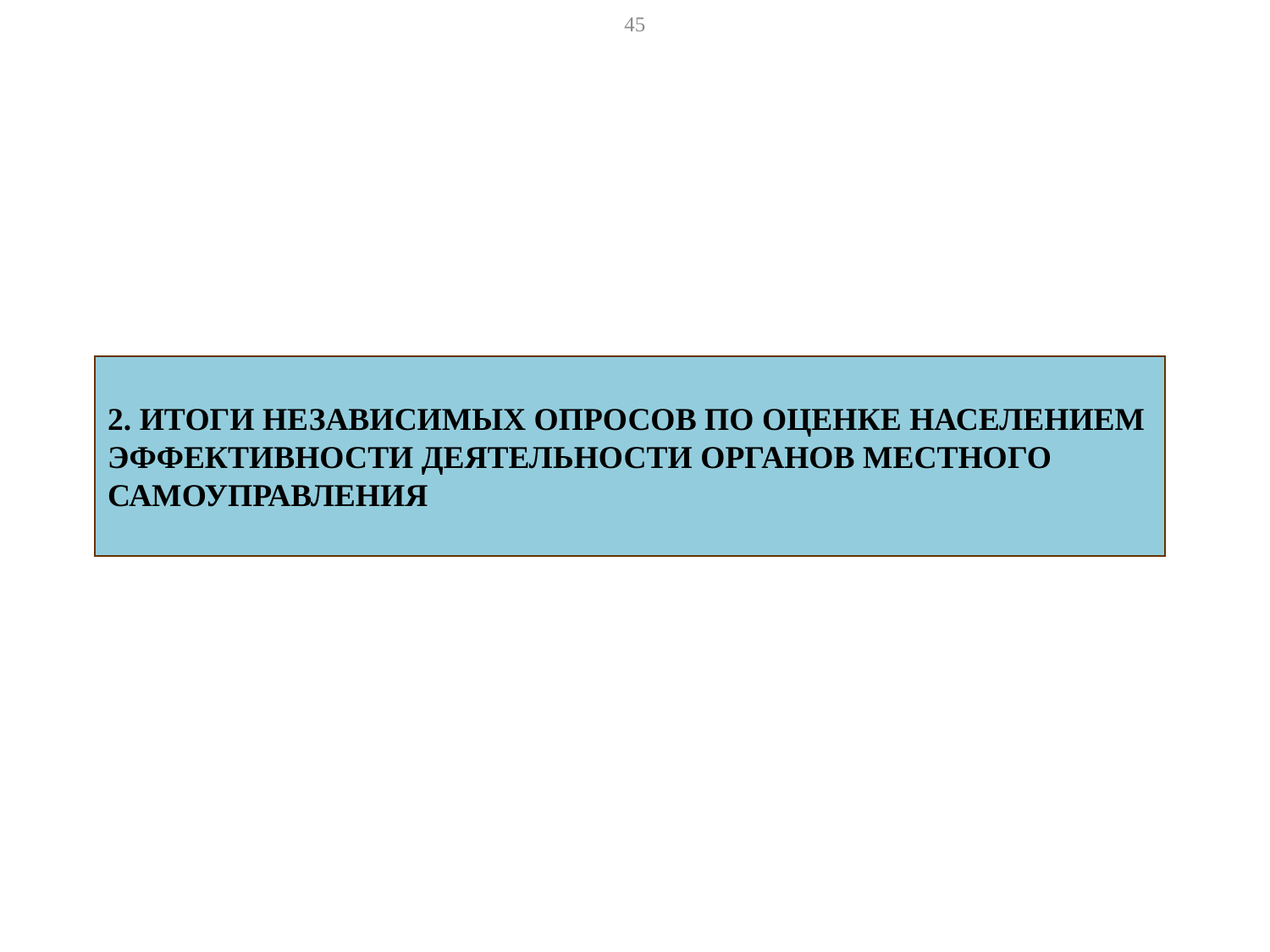

45
# 2. ИТОГИ НЕЗАВИСИМЫХ ОПРОСОВ ПО ОЦЕНКЕ НАСЕЛЕНИЕМ ЭФФЕКТИВНОСТИ ДЕЯТЕЛЬНОСТИ ОРГАНОВ МЕСТНОГО САМОУПРАВЛЕНИЯ